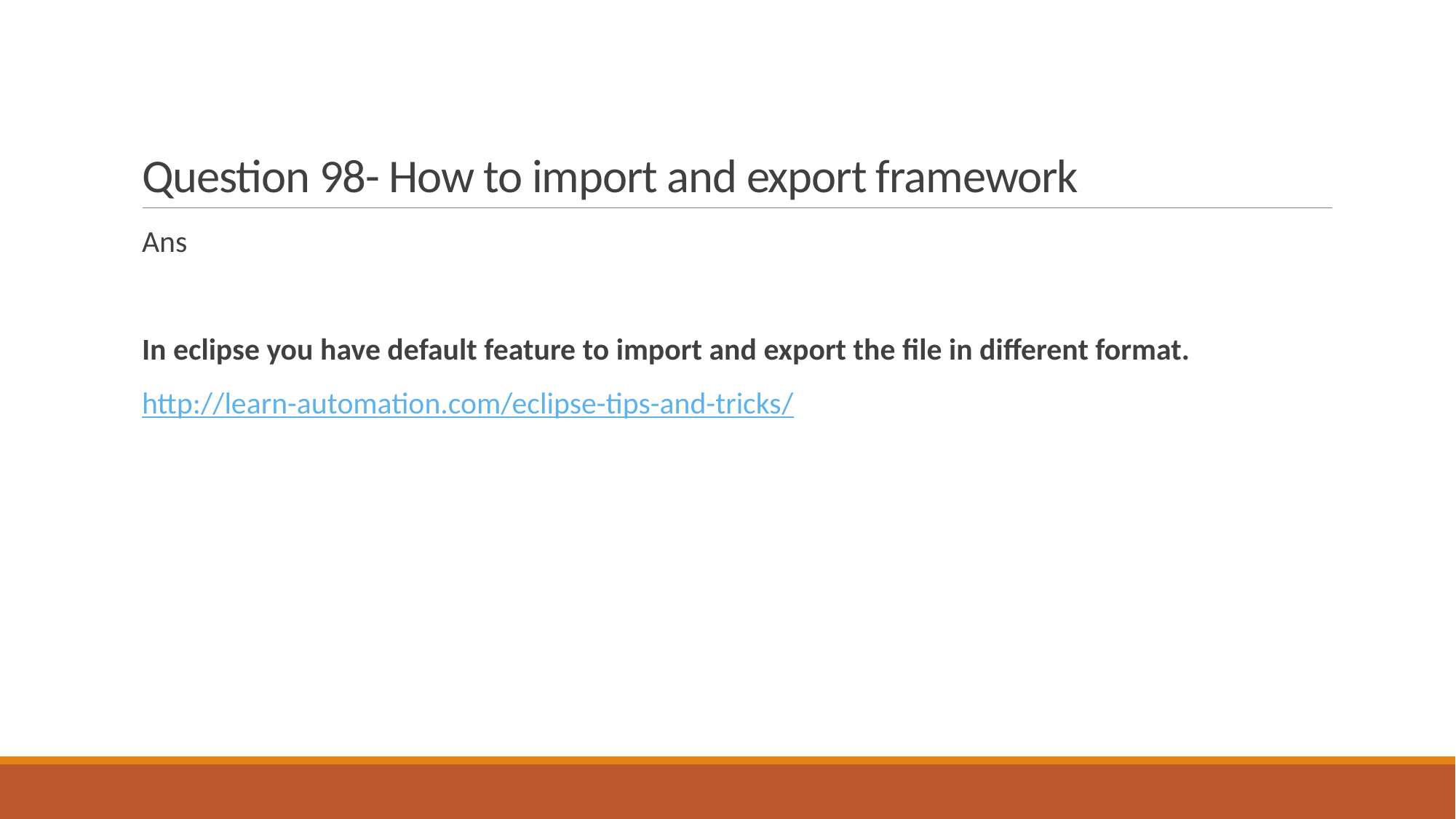

# Question 98- How to import and export framework
Ans

In eclipse you have default feature to import and export the file in different format.
http://learn-automation.com/eclipse-tips-and-tricks/